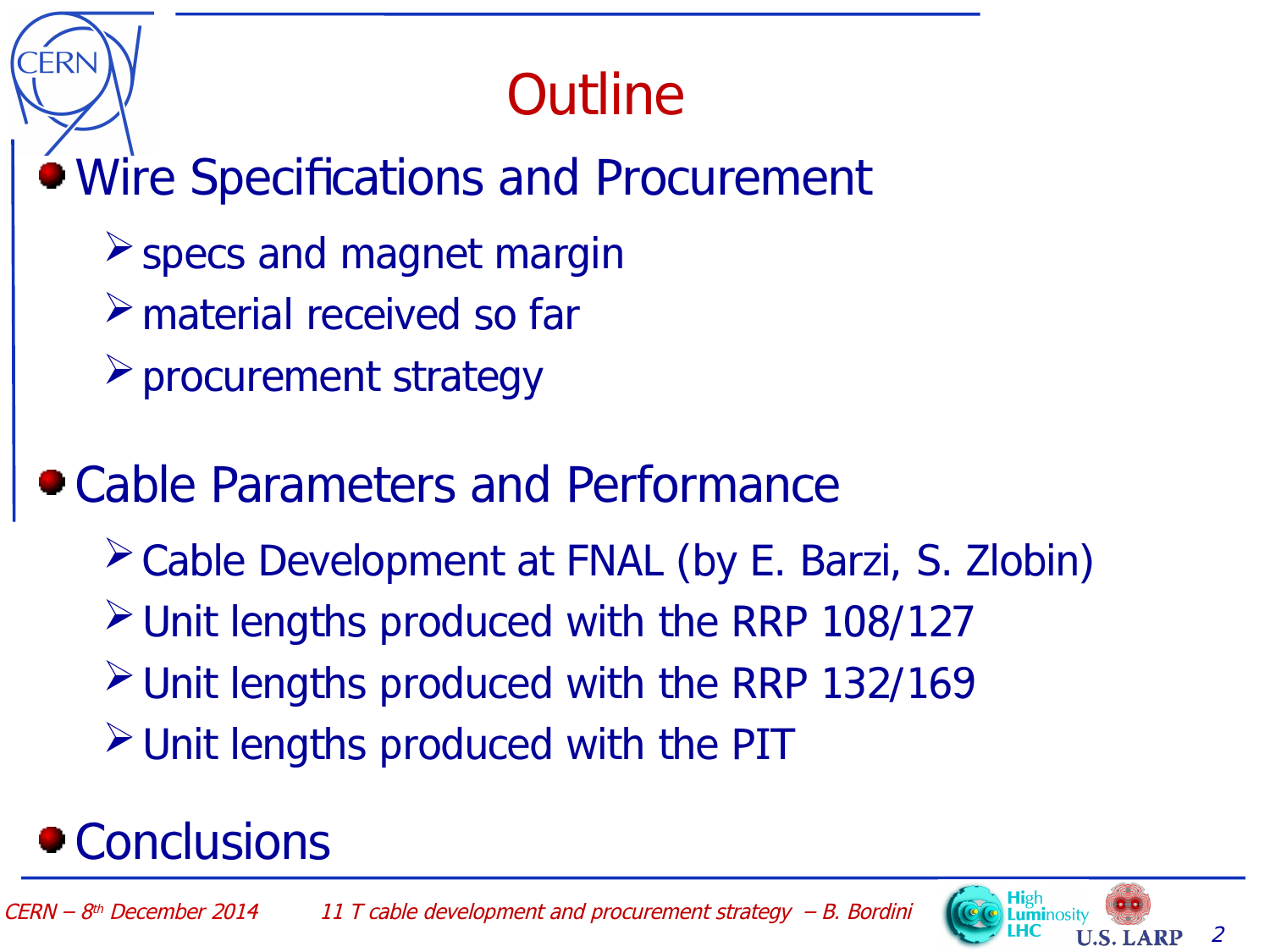

# Outline
Wire Specifications and Procurement
specs and magnet margin
material received so far
procurement strategy
Cable Parameters and Performance
Cable Development at FNAL (by E. Barzi, S. Zlobin)
Unit lengths produced with the RRP 108/127
Unit lengths produced with the RRP 132/169
Unit lengths produced with the PIT
Conclusions

11 T cable development and procurement strategy  – B. Bordini
2